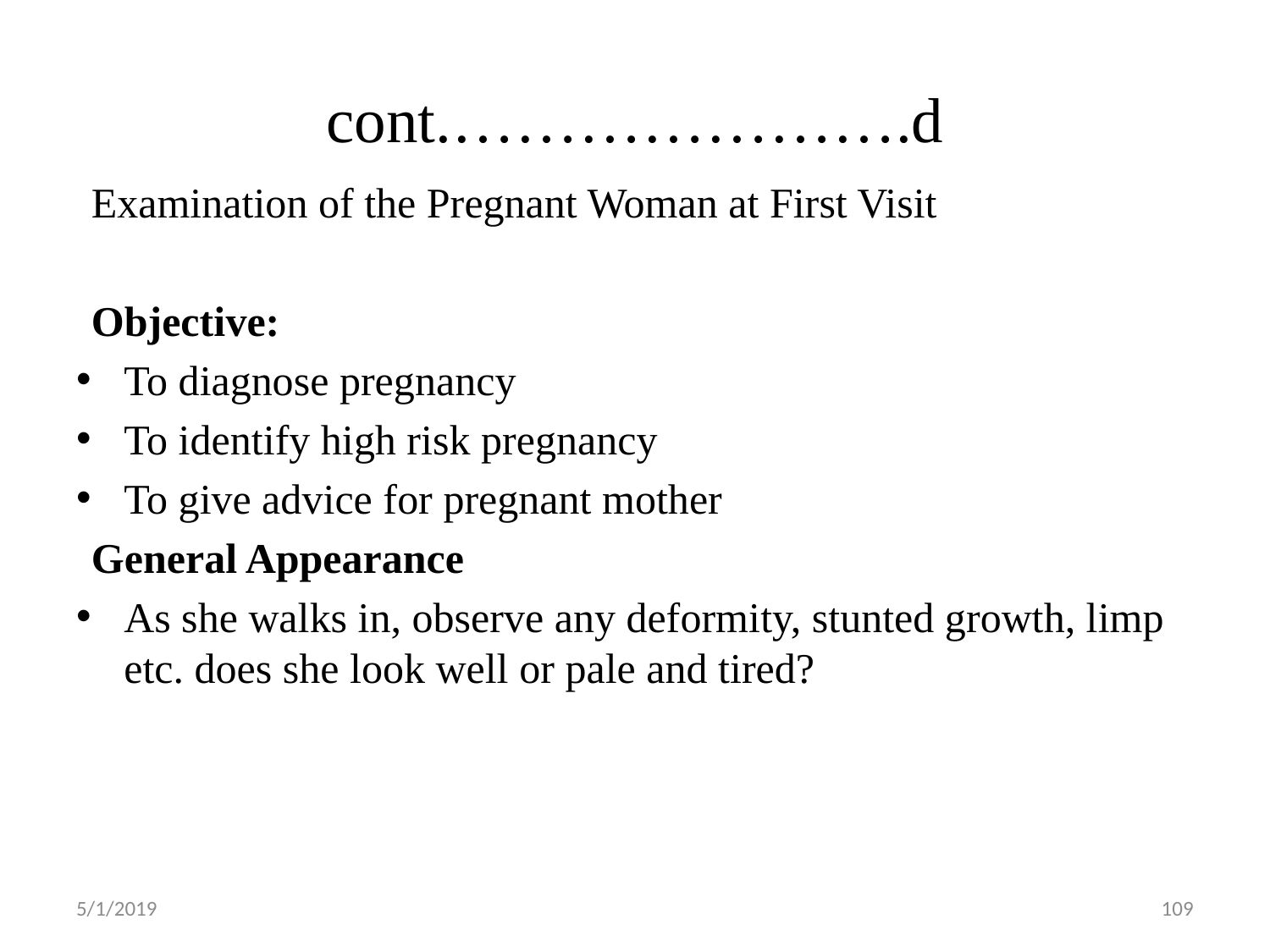

# cont.………………….d
Examination of the Pregnant Woman at First Visit

Objective:
To diagnose pregnancy
To identify high risk pregnancy
To give advice for pregnant mother
General Appearance
As she walks in, observe any deformity, stunted growth, limp etc. does she look well or pale and tired?

5/1/2019
109